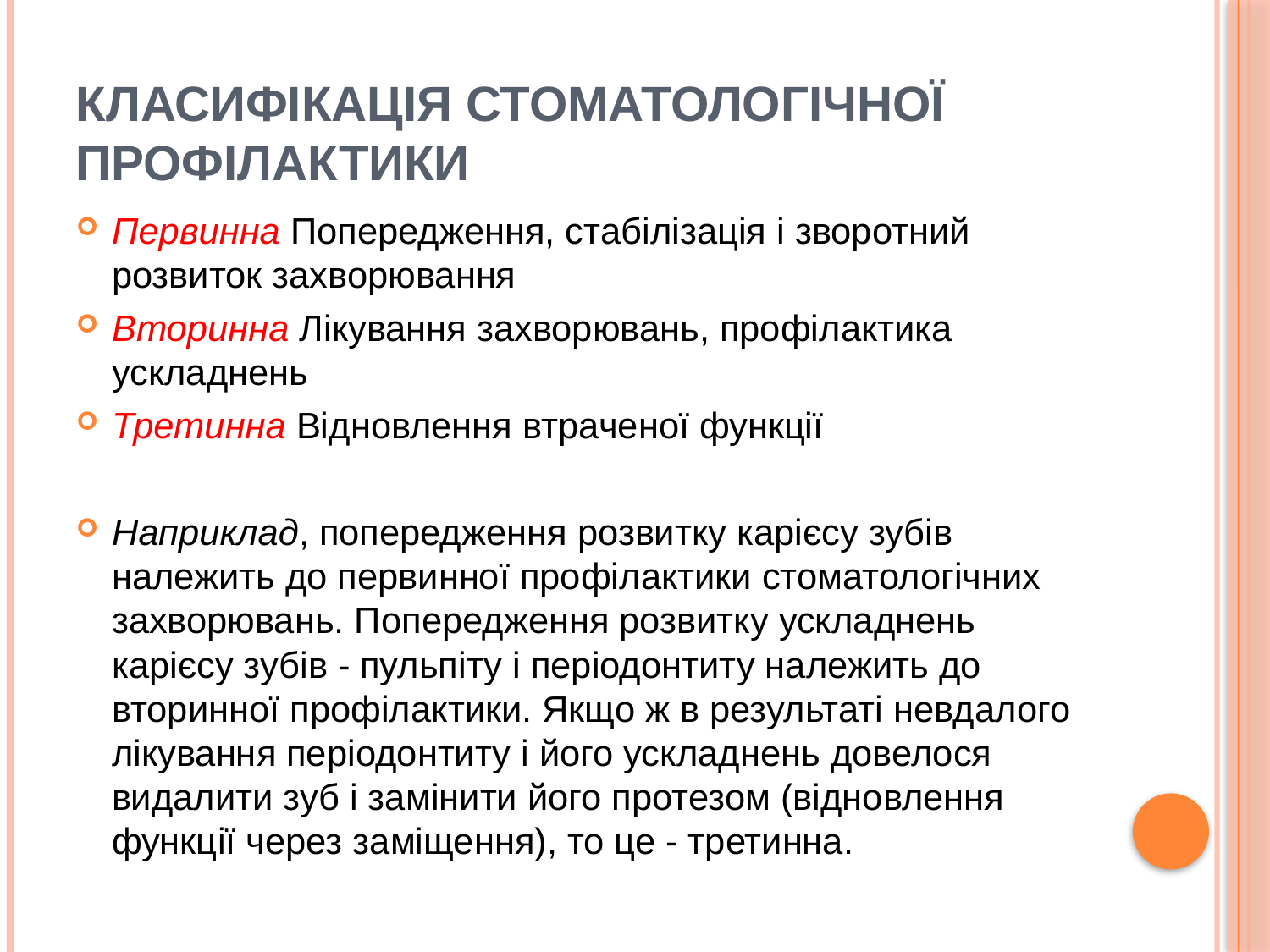

# Класифікація стоматологічної профілактики
Первинна Попередження, стабілізація і зворотний розвиток захворювання
Вторинна Лікування захворювань, профілактика ускладнень
Третинна Відновлення втраченої функції

Наприклад, попередження розвитку карієсу зубів належить до первинної профілактики стоматологічних захворювань. Попередження розвитку ускладнень карієсу зубів - пульпіту і періодонтиту належить до вторинної профілактики. Якщо ж в результаті невдалого лікування періодонтиту і його ускладнень довелося видалити зуб і замінити його протезом (відновлення функції через заміщення), то це - третинна.